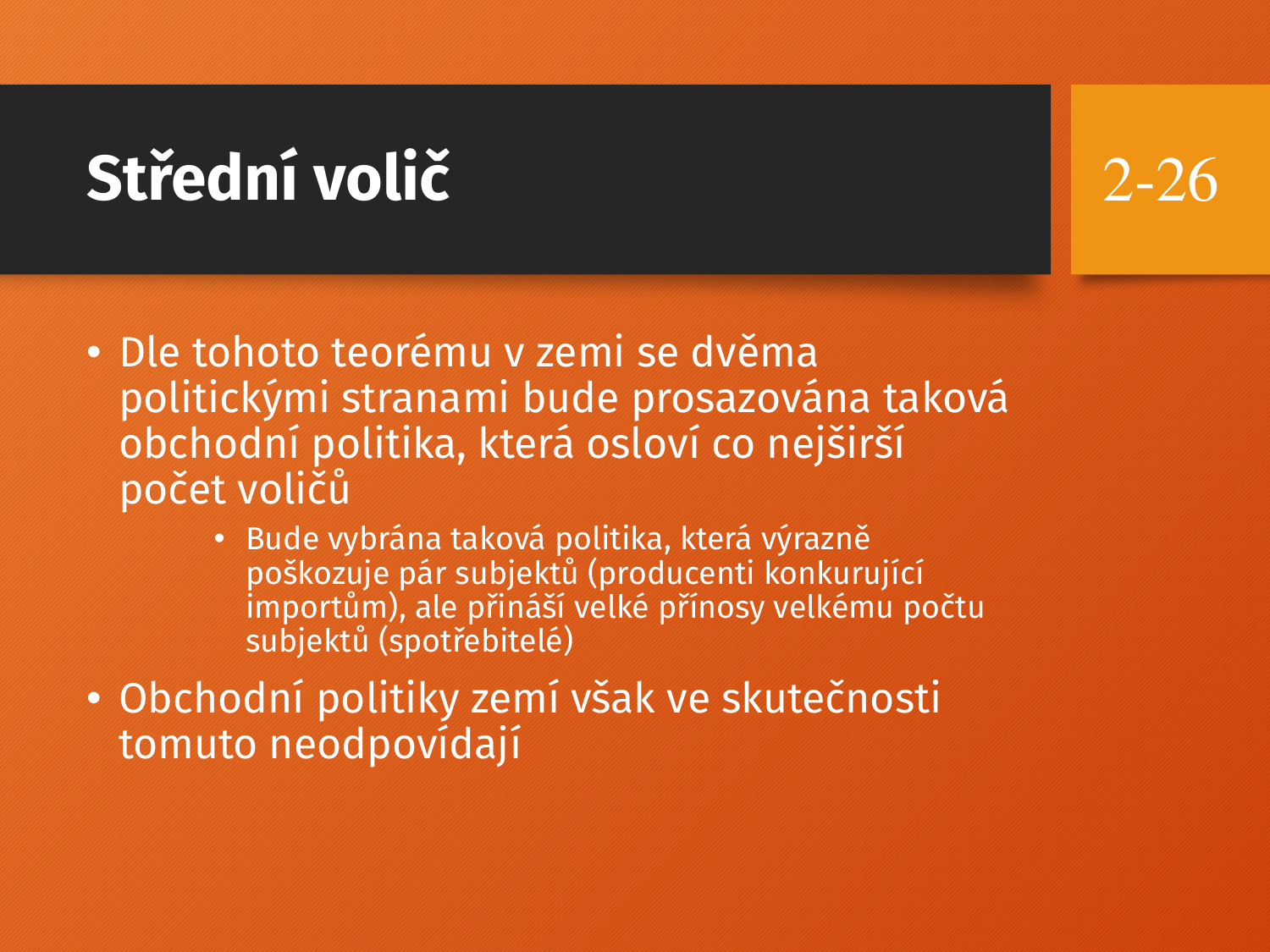

# Střední volič
2-26
Dle tohoto teorému v zemi se dvěma politickými stranami bude prosazována taková obchodní politika, která osloví co nejširší počet voličů
Bude vybrána taková politika, která výrazně poškozuje pár subjektů (producenti konkurující importům), ale přináší velké přínosy velkému počtu subjektů (spotřebitelé)
Obchodní politiky zemí však ve skutečnosti tomuto neodpovídají